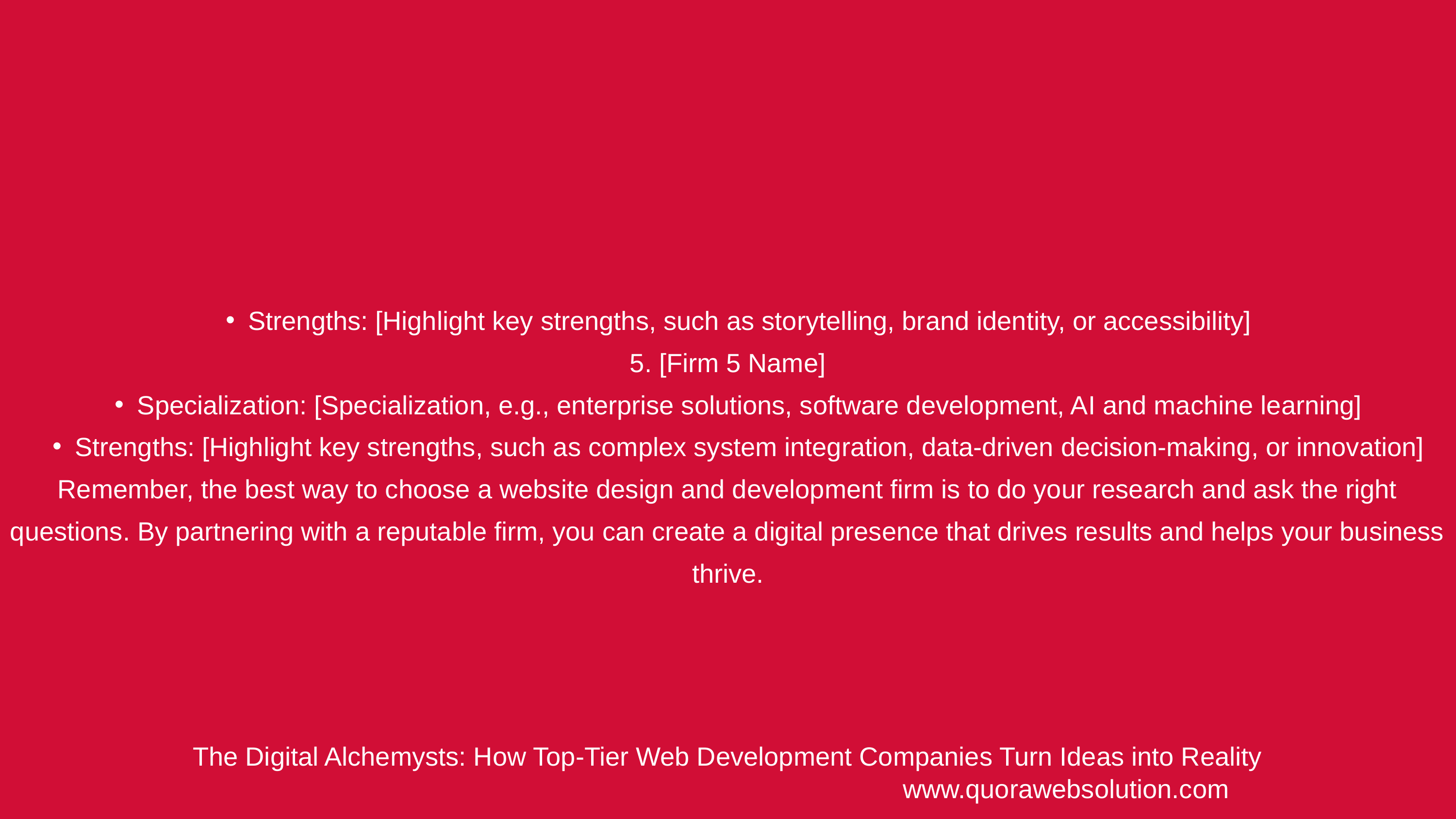

Strengths: [Highlight key strengths, such as storytelling, brand identity, or accessibility]
5. [Firm 5 Name]
Specialization: [Specialization, e.g., enterprise solutions, software development, AI and machine learning]
Strengths: [Highlight key strengths, such as complex system integration, data-driven decision-making, or innovation]
Remember, the best way to choose a website design and development firm is to do your research and ask the right questions. By partnering with a reputable firm, you can create a digital presence that drives results and helps your business thrive.
The Digital Alchemysts: How Top-Tier Web Development Companies Turn Ideas into Reality
www.quorawebsolution.com